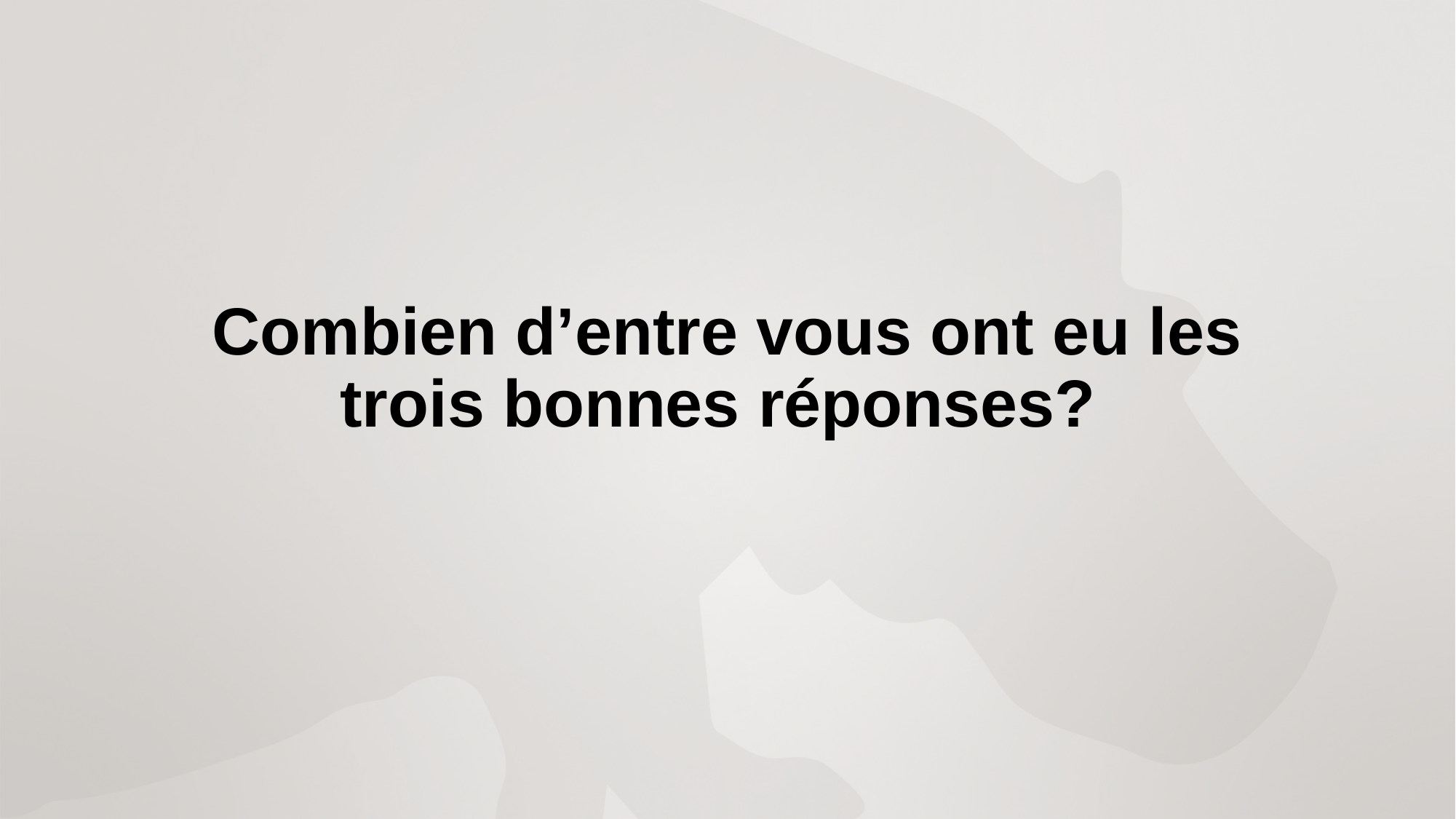

Combien d’entre vous ont eu les trois bonnes réponses?